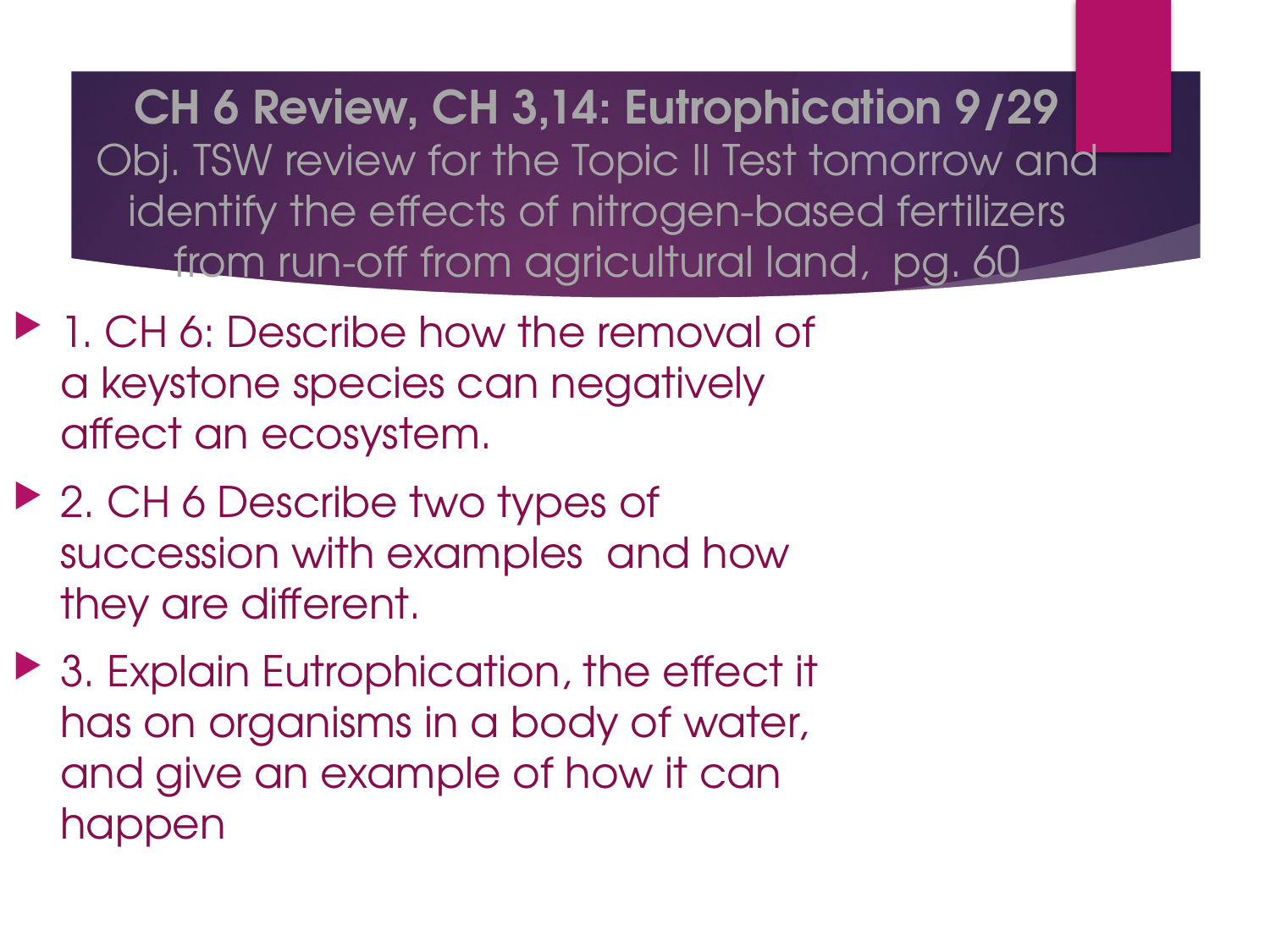

# CH 6 Review, CH 3,14: Eutrophication 9/29 Obj. TSW review for the Topic II Test tomorrow and identify the effects of nitrogen-based fertilizers from run-off from agricultural land,  pg. 60
1. CH 6: Describe how the removal of a keystone species can negatively affect an ecosystem.
2. CH 6 Describe two types of succession with examples  and how they are different.
3. Explain Eutrophication, the effect it has on organisms in a body of water, and give an example of how it can happen